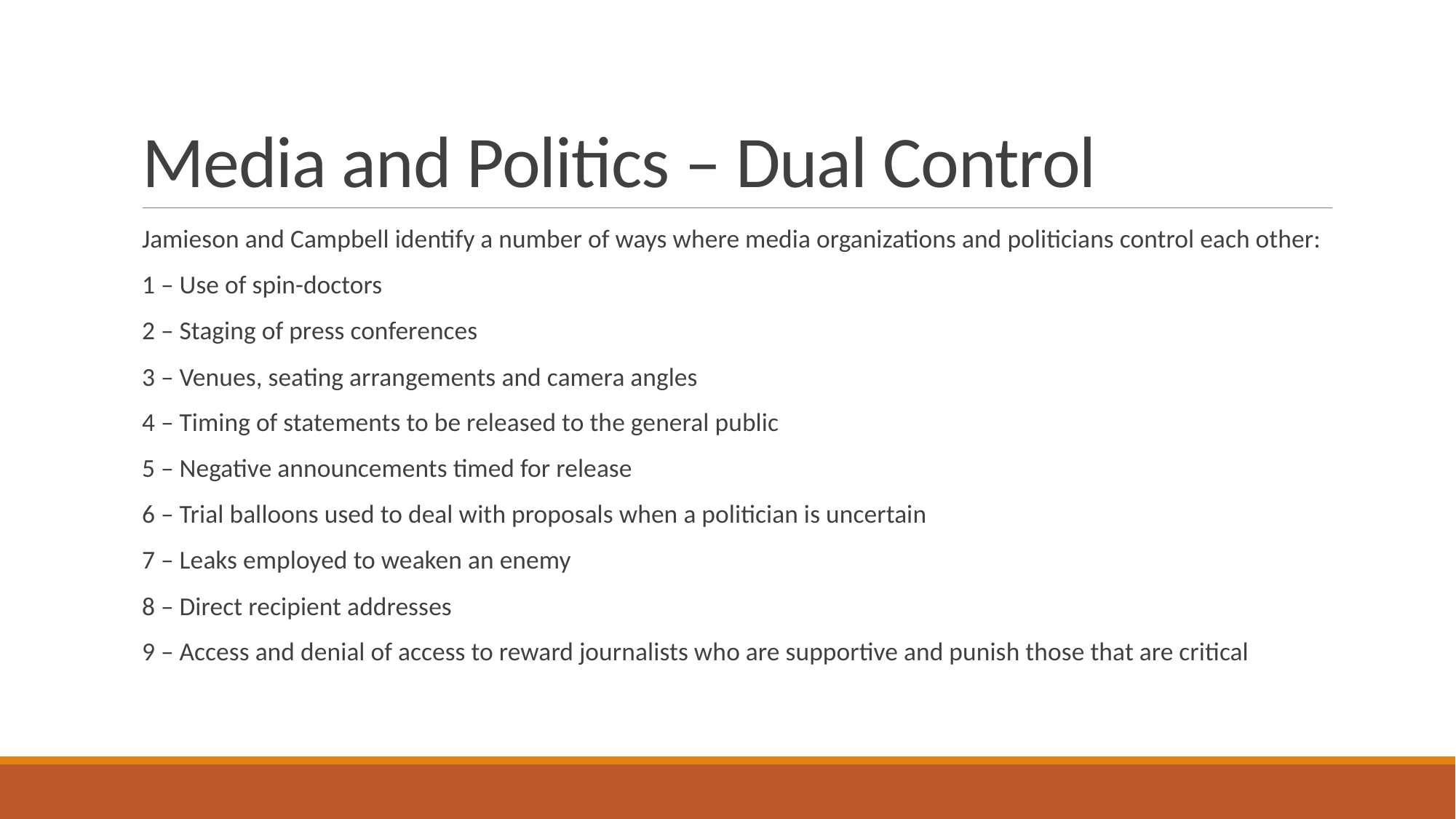

# Media and Politics – Dual Control
Jamieson and Campbell identify a number of ways where media organizations and politicians control each other:
1 – Use of spin-doctors
2 – Staging of press conferences
3 – Venues, seating arrangements and camera angles
4 – Timing of statements to be released to the general public
5 – Negative announcements timed for release
6 – Trial balloons used to deal with proposals when a politician is uncertain
7 – Leaks employed to weaken an enemy
8 – Direct recipient addresses
9 – Access and denial of access to reward journalists who are supportive and punish those that are critical